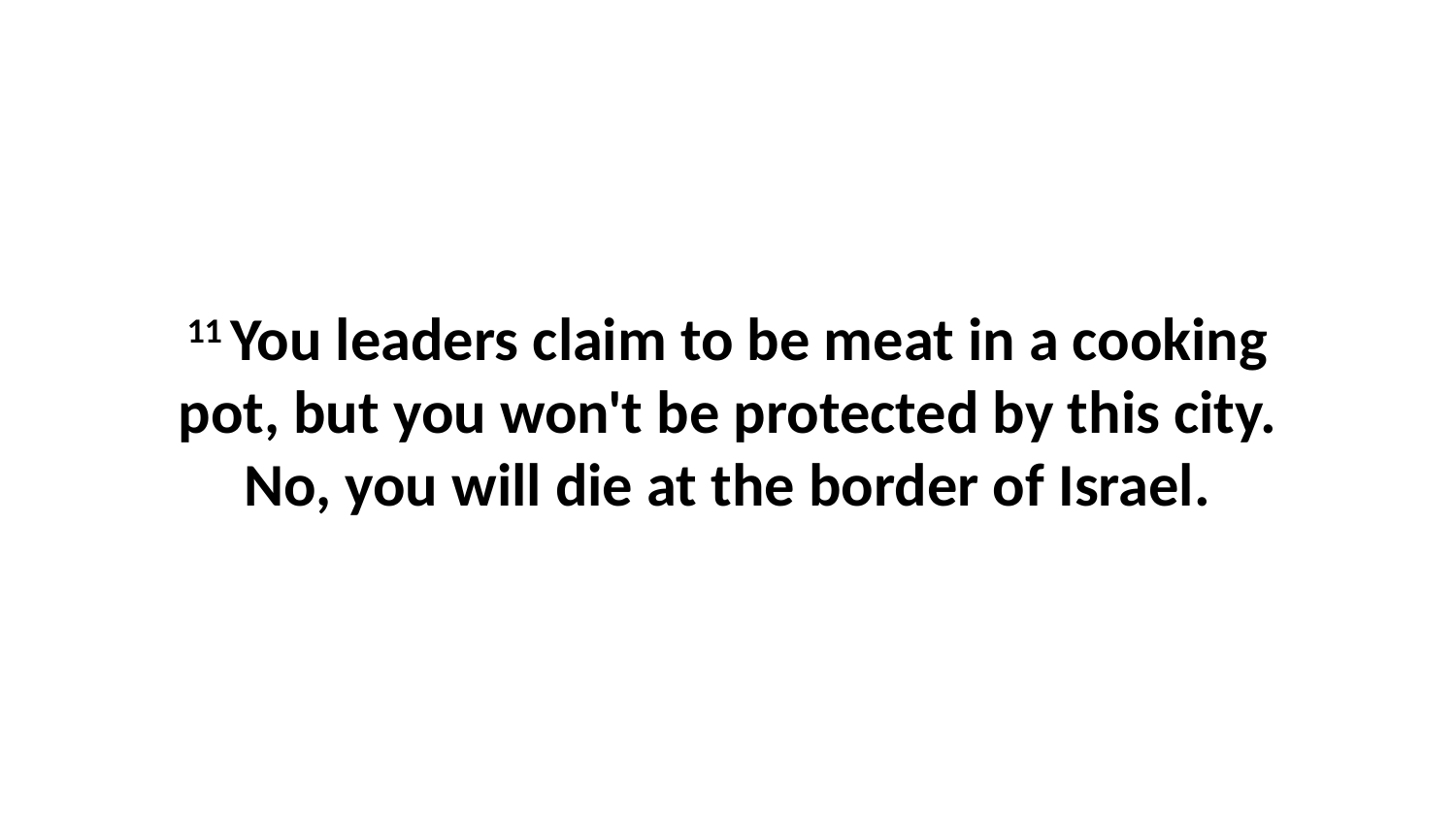

11 You leaders claim to be meat in a cooking pot, but you won't be protected by this city. No, you will die at the border of Israel.